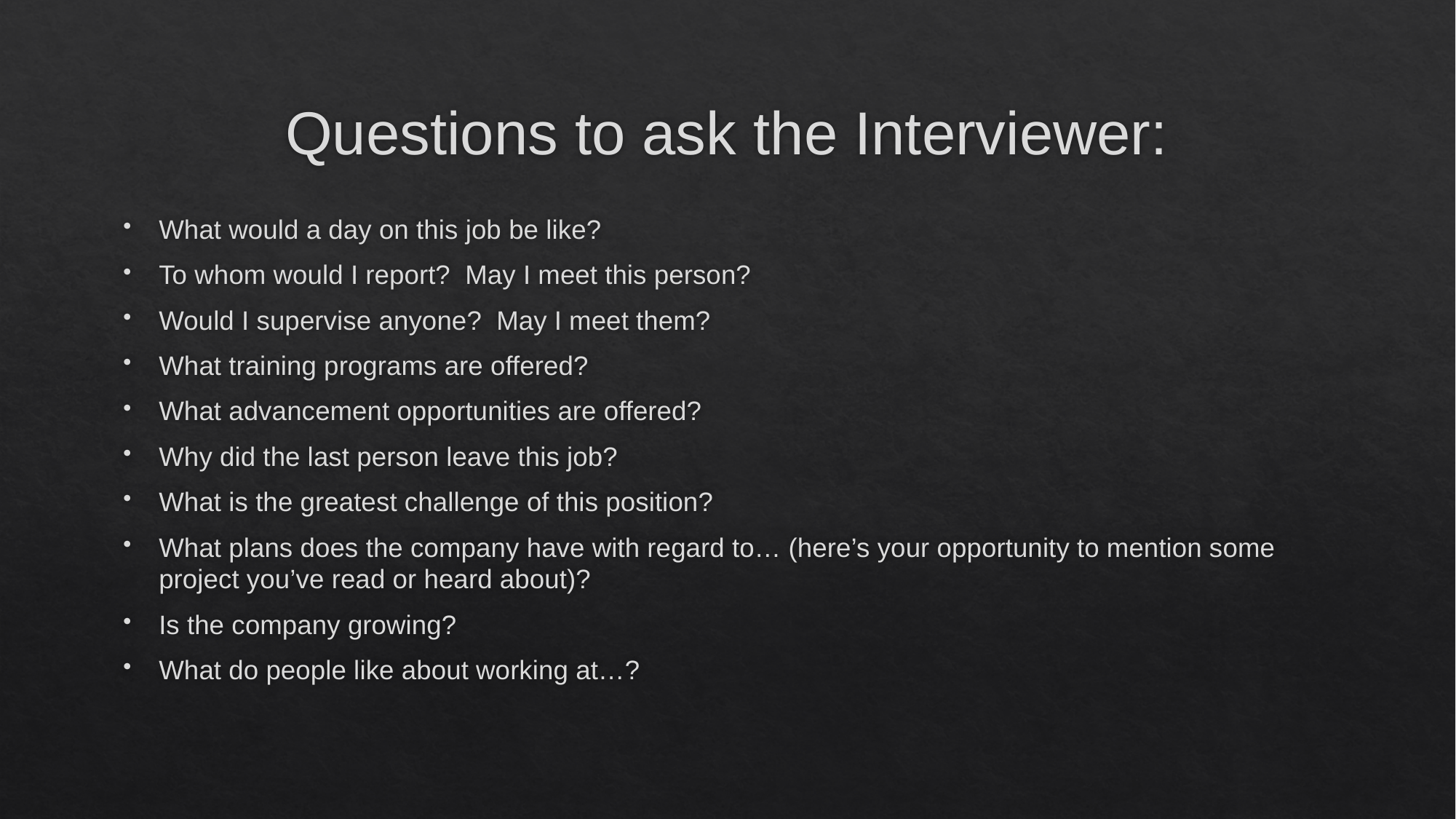

# Questions to ask the Interviewer:
What would a day on this job be like?
To whom would I report?  May I meet this person?
Would I supervise anyone?  May I meet them?
What training programs are offered?
What advancement opportunities are offered?
Why did the last person leave this job?
What is the greatest challenge of this position?
What plans does the company have with regard to… (here’s your opportunity to mention some project you’ve read or heard about)?
Is the company growing?
What do people like about working at…?